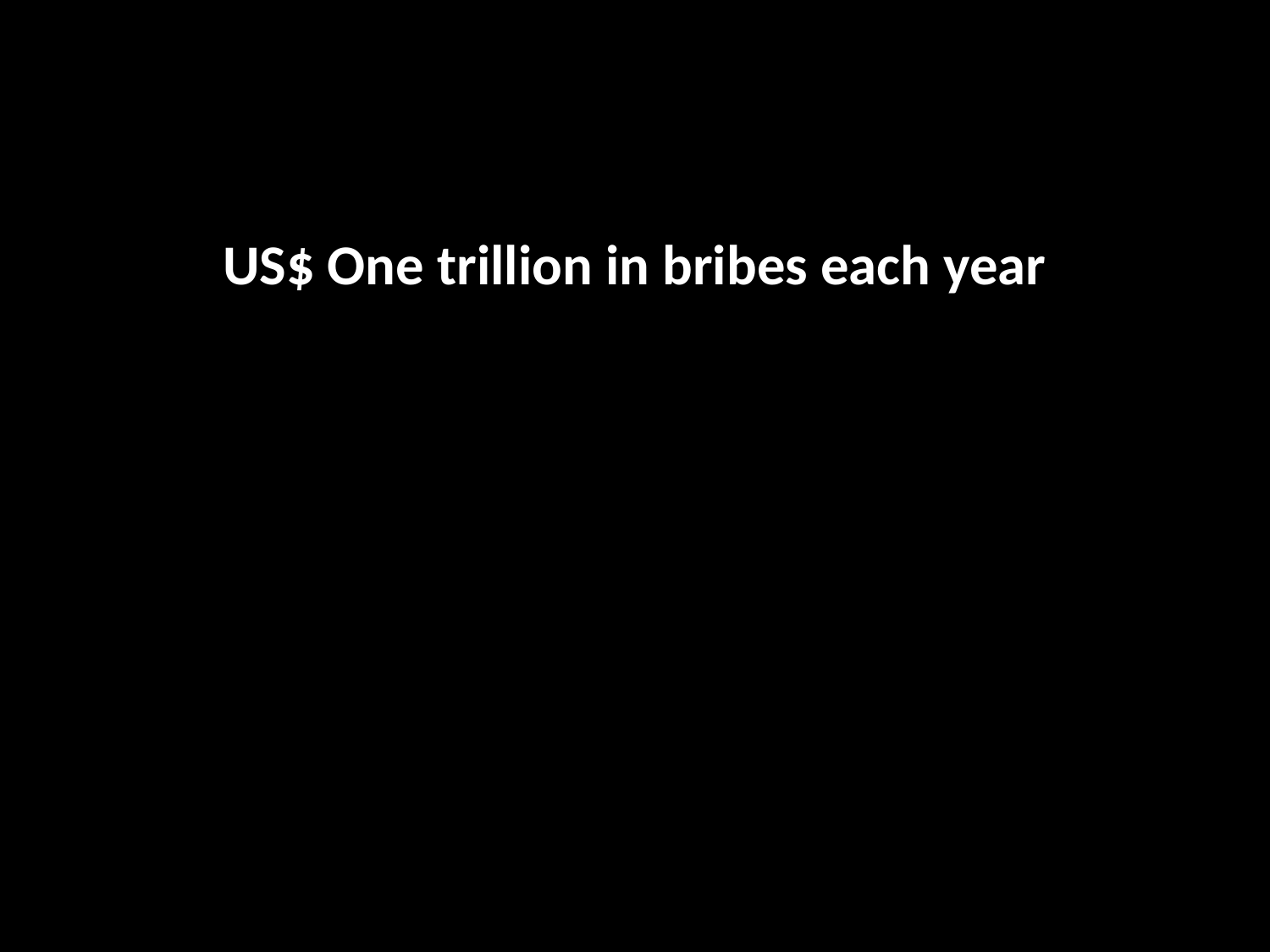

#
US$ One trillion in bribes each year